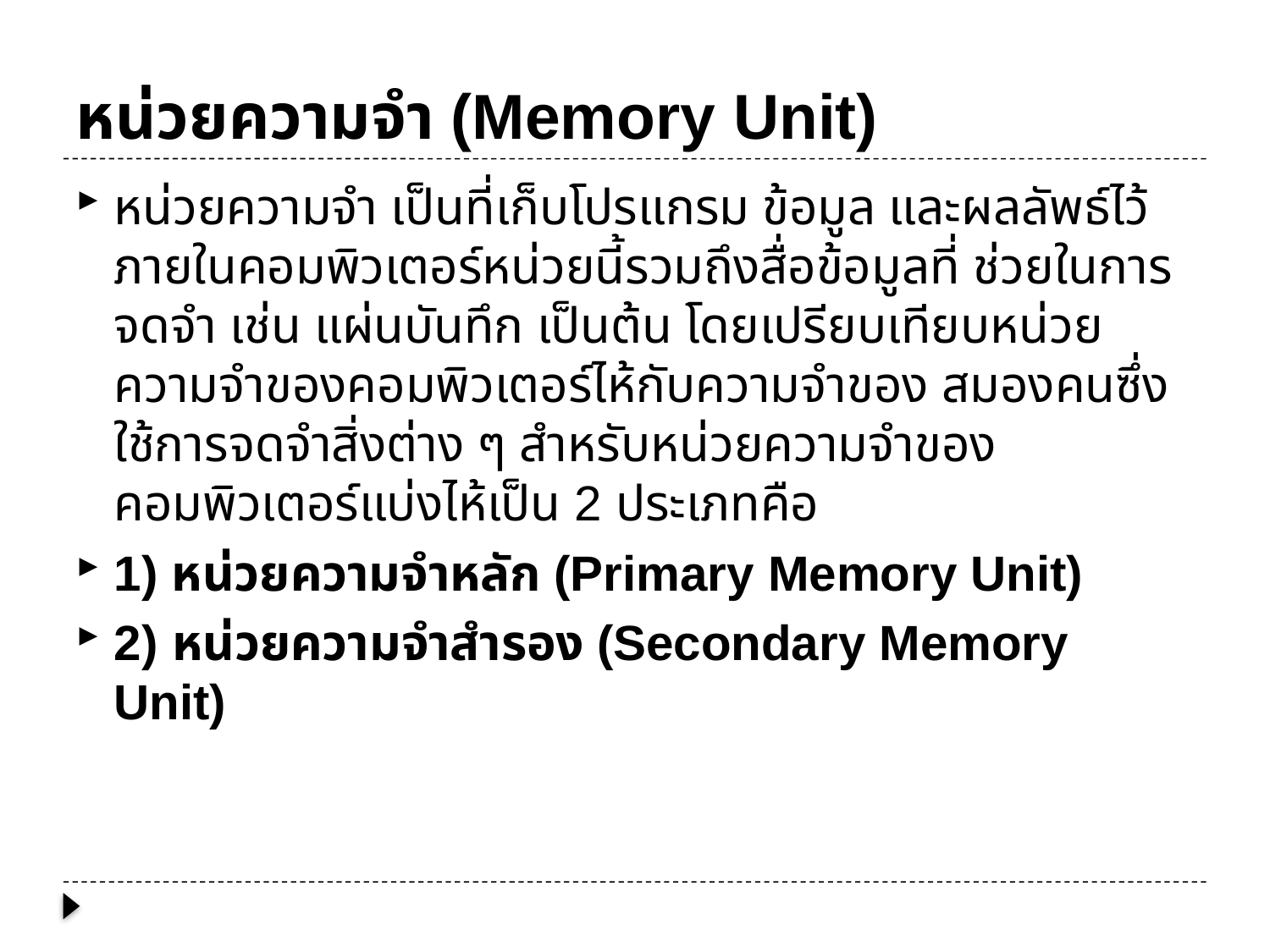

# หน่วยความจำ (Memory Unit)
หน่วยความจำ เป็นที่เก็บโปรแกรม ข้อมูล และผลลัพธ์ไว้ภายในคอมพิวเตอร์หน่วยนี้รวมถึงสื่อข้อมูลที่ ช่วยในการจดจำ เช่น แผ่นบันทึก เป็นต้น โดยเปรียบเทียบหน่วยความจำของคอมพิวเตอร์ไห้กับความจำของ สมองคนซึ่งใช้การจดจำสิ่งต่าง ๆ สำหรับหน่วยความจำของคอมพิวเตอร์แบ่งไห้เป็น 2 ประเภทคือ
1) หน่วยความจำหลัก (Primary Memory Unit)
2) หน่วยความจำสำรอง (Secondary Memory Unit)